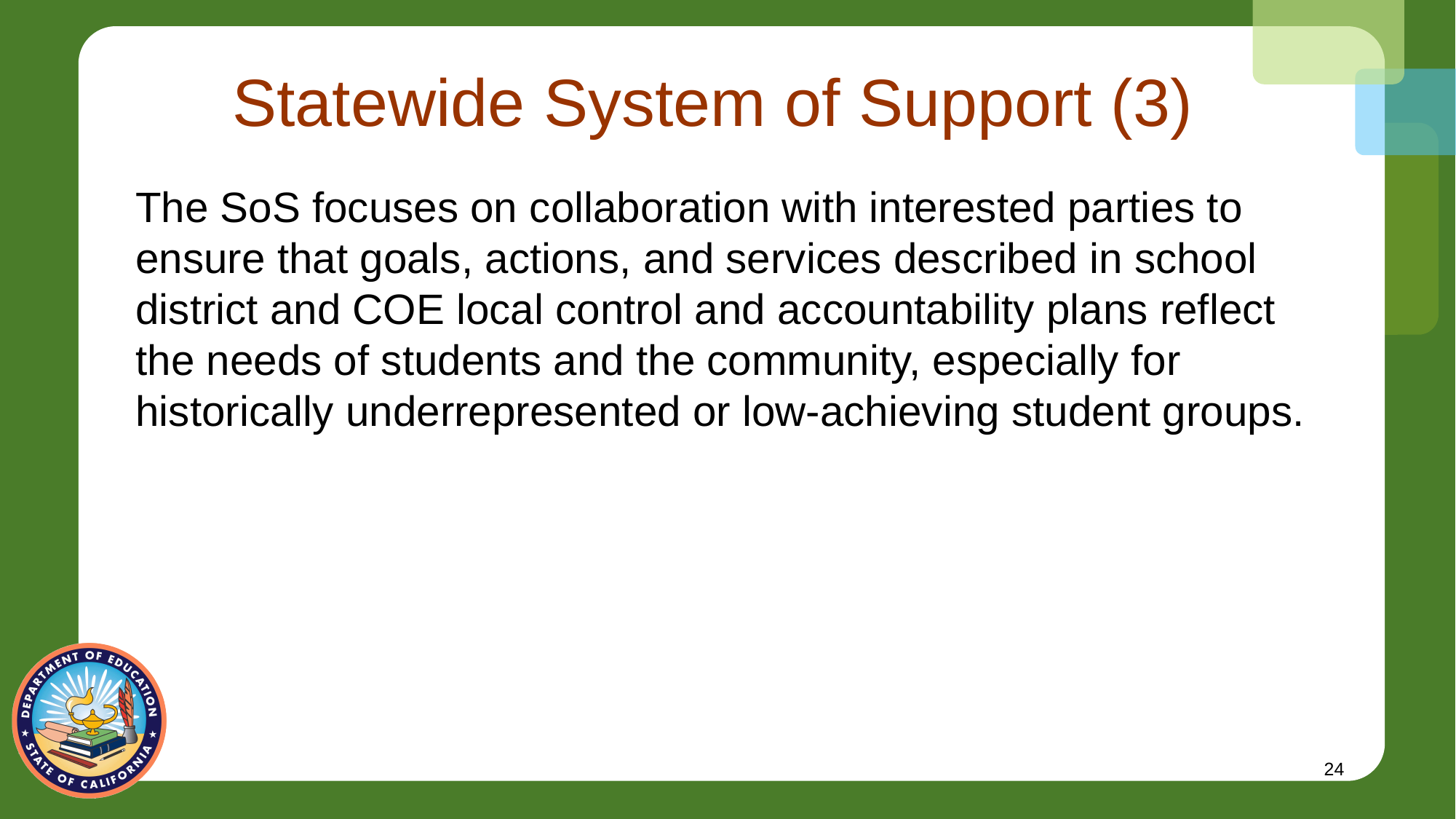

# Statewide System of Support (3)
The SoS focuses on collaboration with interested parties to ensure that goals, actions, and services described in school district and COE local control and accountability plans reflect the needs of students and the community, especially for historically underrepresented or low-achieving student groups.
24